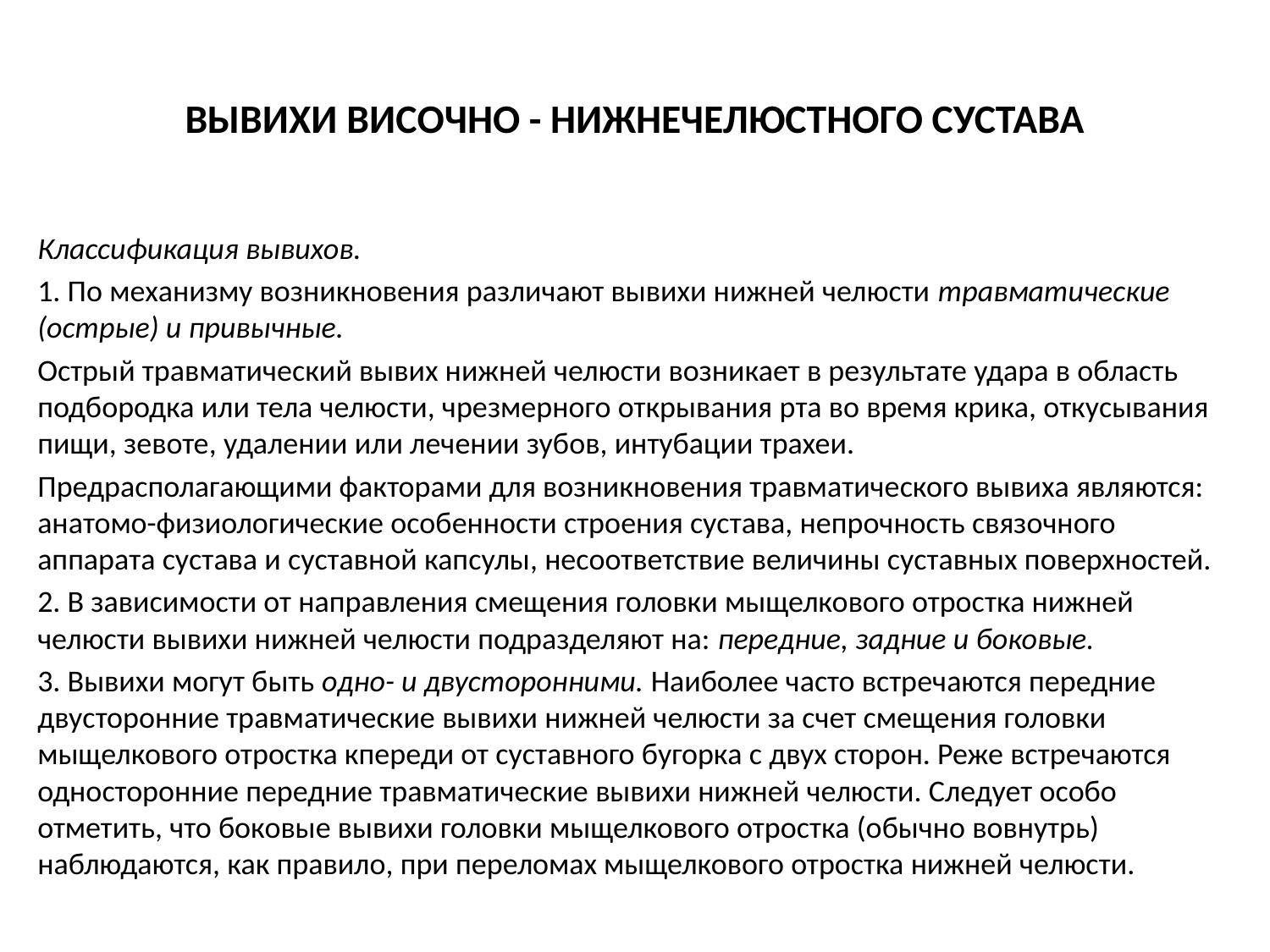

# ВЫВИХИ ВИСОЧНО - НИЖНЕЧЕЛЮСТНОГО СУСТАВА
Классификация вывихов.
1. По механизму возникновения различают вывихи нижней челюсти травматические (острые) и привычные.
Острый травматический вывих нижней челюсти возникает в результате удара в область подбородка или тела челюсти, чрезмерного открывания рта во время крика, откусывания пищи, зевоте, удалении или лечении зубов, интубации трахеи.
Предрасполагающими факторами для возникновения травматического вывиха являются: анатомо-физиологические особенности строения сустава, непрочность связочного аппарата сустава и суставной капсулы, несоответствие величины суставных поверхностей.
2. В зависимости от направления смещения головки мыщелкового отростка нижней челюсти вывихи нижней челюсти подразделяют на: передние, задние и боковые.
3. Вывихи могут быть одно- и двусторонними. Наиболее часто встречаются передние двусторонние травматические вывихи нижней челюсти за счет смещения головки мыщелкового отростка кпереди от суставного бугорка с двух сторон. Реже встречаются односторонние передние травматические вывихи нижней челюсти. Следует особо отметить, что боковые вывихи головки мыщелкового отростка (обычно вовнутрь) наблюдаются, как правило, при переломах мыщелкового отростка нижней челюсти.